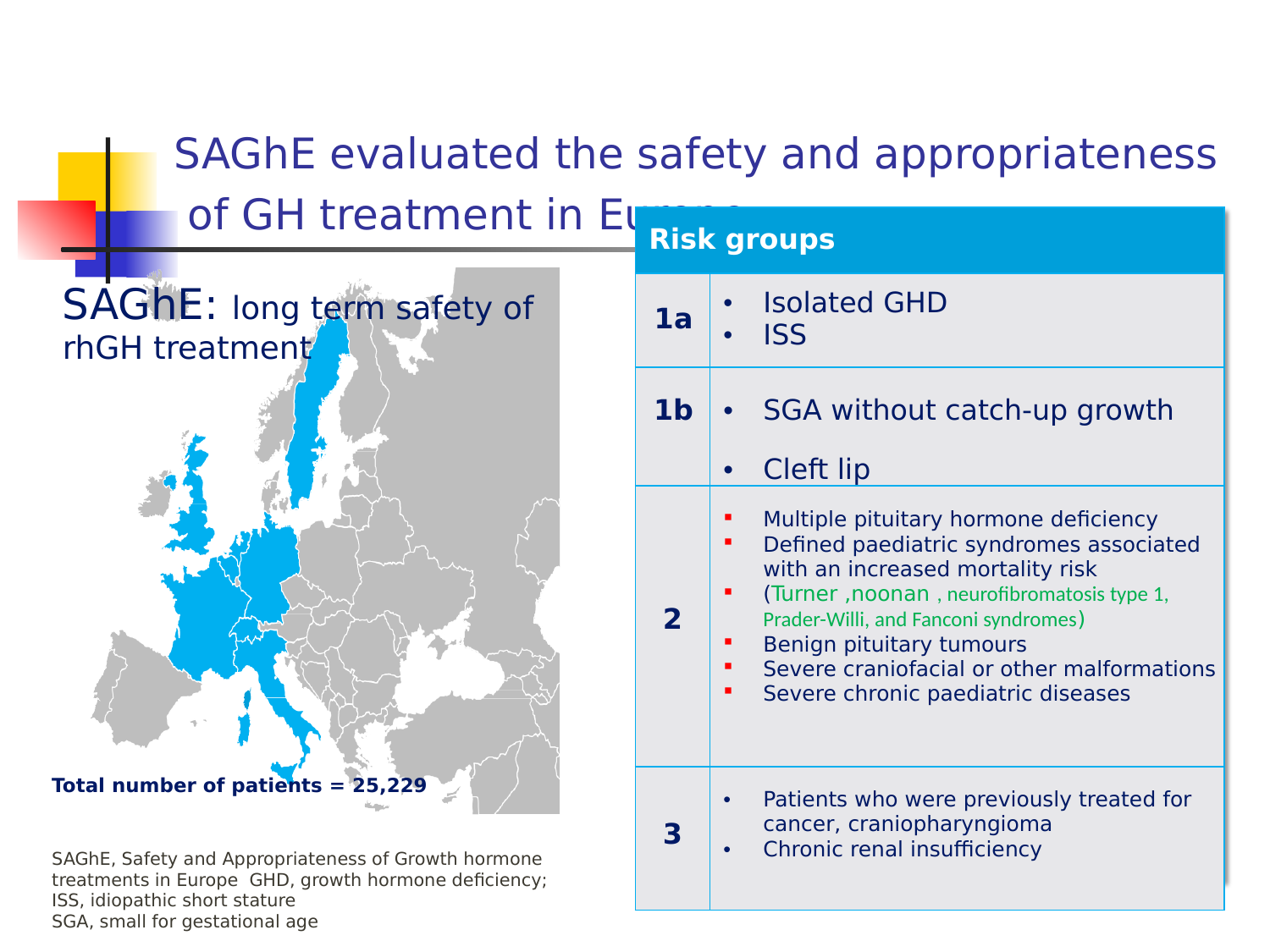

# SAGhE evaluated the safety and appropriateness  of GH treatment in Europe

| Risk groups |  |
| --- | --- |
| 1a | Isolated GHD ISS |
| 1b | SGA without catch-up growth Cleft lip |
| 2 | Multiple pituitary hormone deficiency Defined paediatric syndromes associated with an increased mortality risk (Turner ,noonan , neurofibromatosis type 1, Prader-Willi, and Fanconi syndromes) Benign pituitary tumours Severe craniofacial or other malformations Severe chronic paediatric diseases |
| 3 | Patients who were previously treated for cancer, craniopharyngioma Chronic renal insufficiency |

SAGhE: long term safety of rhGH treatment
Total number of patients = 25,229

SAGhE, Safety and Appropriateness of Growth hormone treatments in Europe  GHD, growth hormone deficiency; ISS, idiopathic short stature
SGA, small for gestational age